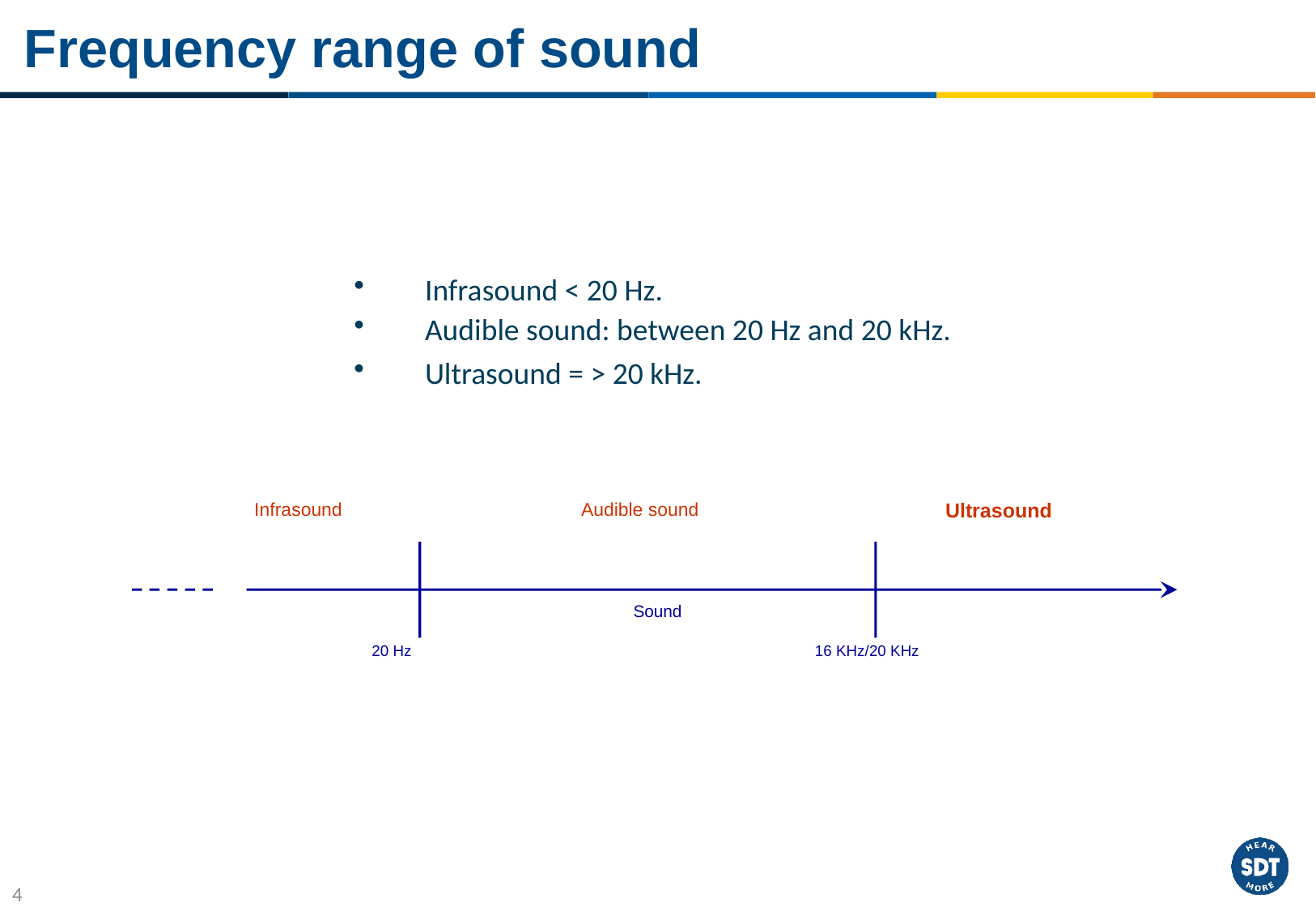

# Frequency range of sound
Infrasound < 20 Hz.
Audible sound: between 20 Hz and 20 kHz.
Ultrasound = > 20 kHz.
Ultrasound
Infrasound
Audible sound

Sound
20 Hz
16 KHz/20 KHz
4